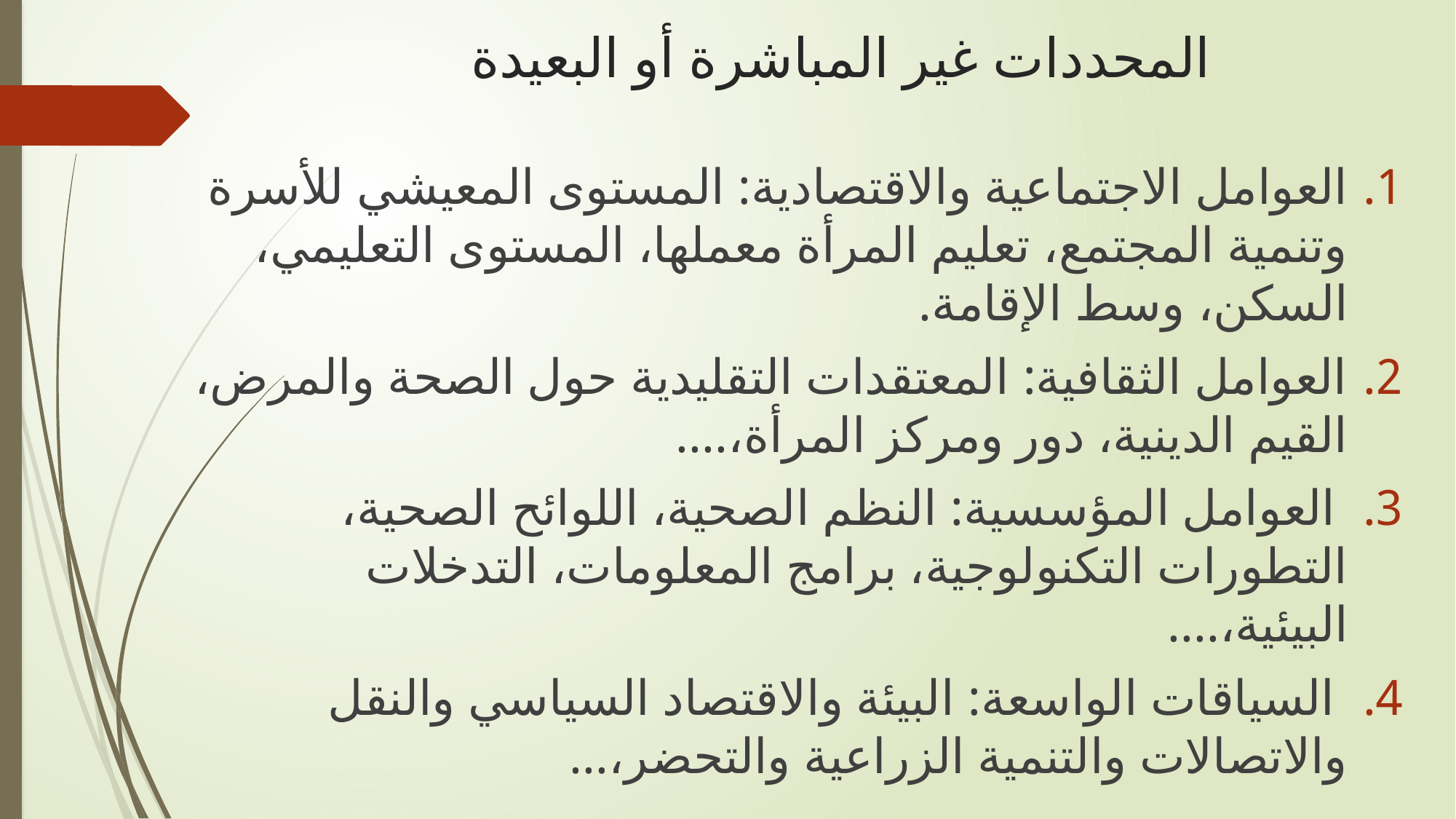

# المحددات غير المباشرة أو البعيدة
العوامل الاجتماعية والاقتصادية: المستوى المعيشي للأسرة وتنمية المجتمع، تعليم المرأة معملها، المستوى التعليمي، السكن، وسط الإقامة.
العوامل الثقافية: المعتقدات التقليدية حول الصحة والمرض، القيم الدينية، دور ومركز المرأة،....
 العوامل المؤسسية: النظم الصحية، اللوائح الصحية، التطورات التكنولوجية، برامج المعلومات، التدخلات البيئية،....
 السياقات الواسعة: البيئة والاقتصاد السياسي والنقل والاتصالات والتنمية الزراعية والتحضر،...